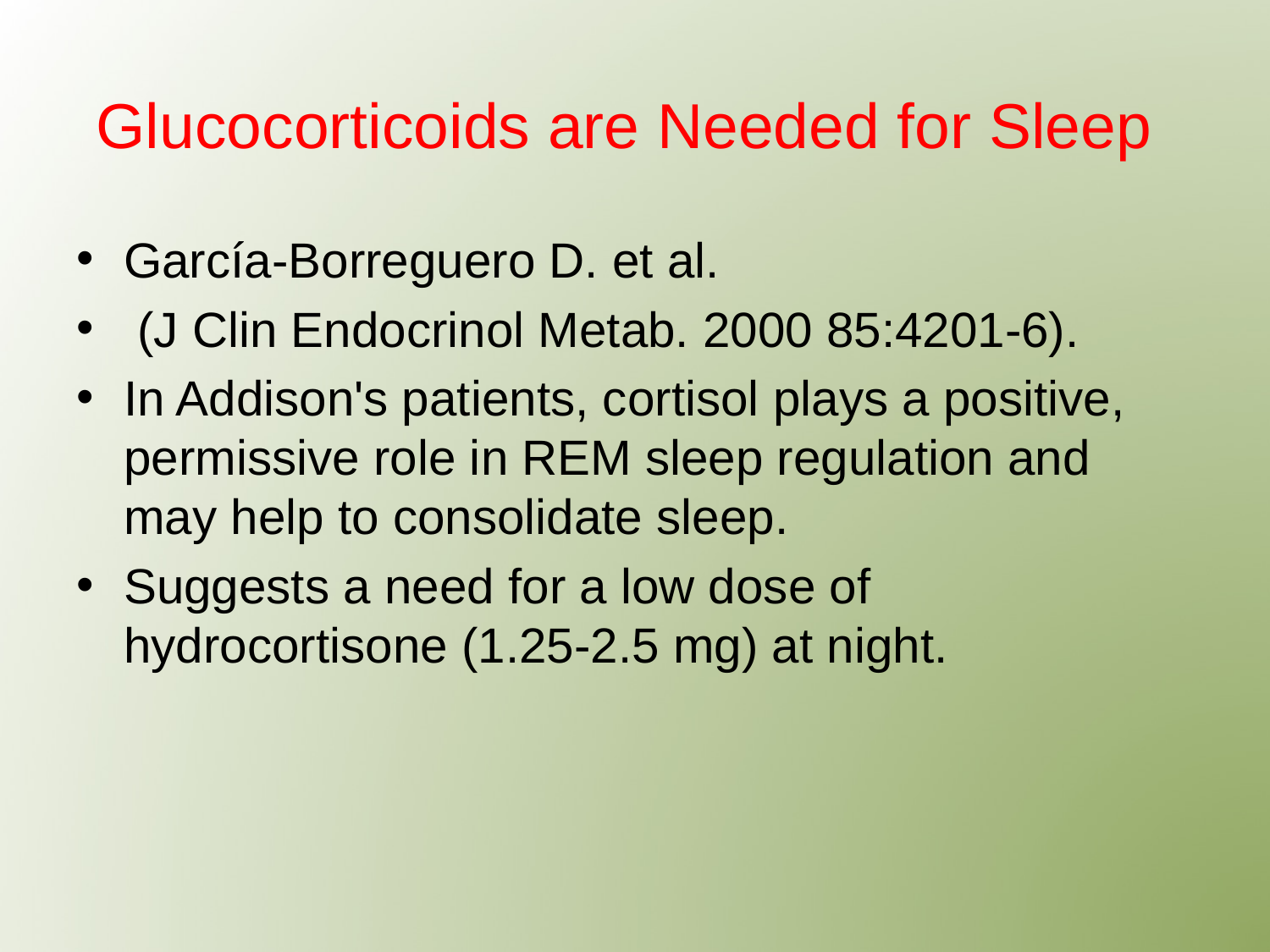

Glucocorticoids are Needed for Sleep
García-Borreguero D. et al.
 (J Clin Endocrinol Metab. 2000 85:4201-6).
In Addison's patients, cortisol plays a positive, permissive role in REM sleep regulation and may help to consolidate sleep.
Suggests a need for a low dose of hydrocortisone (1.25-2.5 mg) at night.